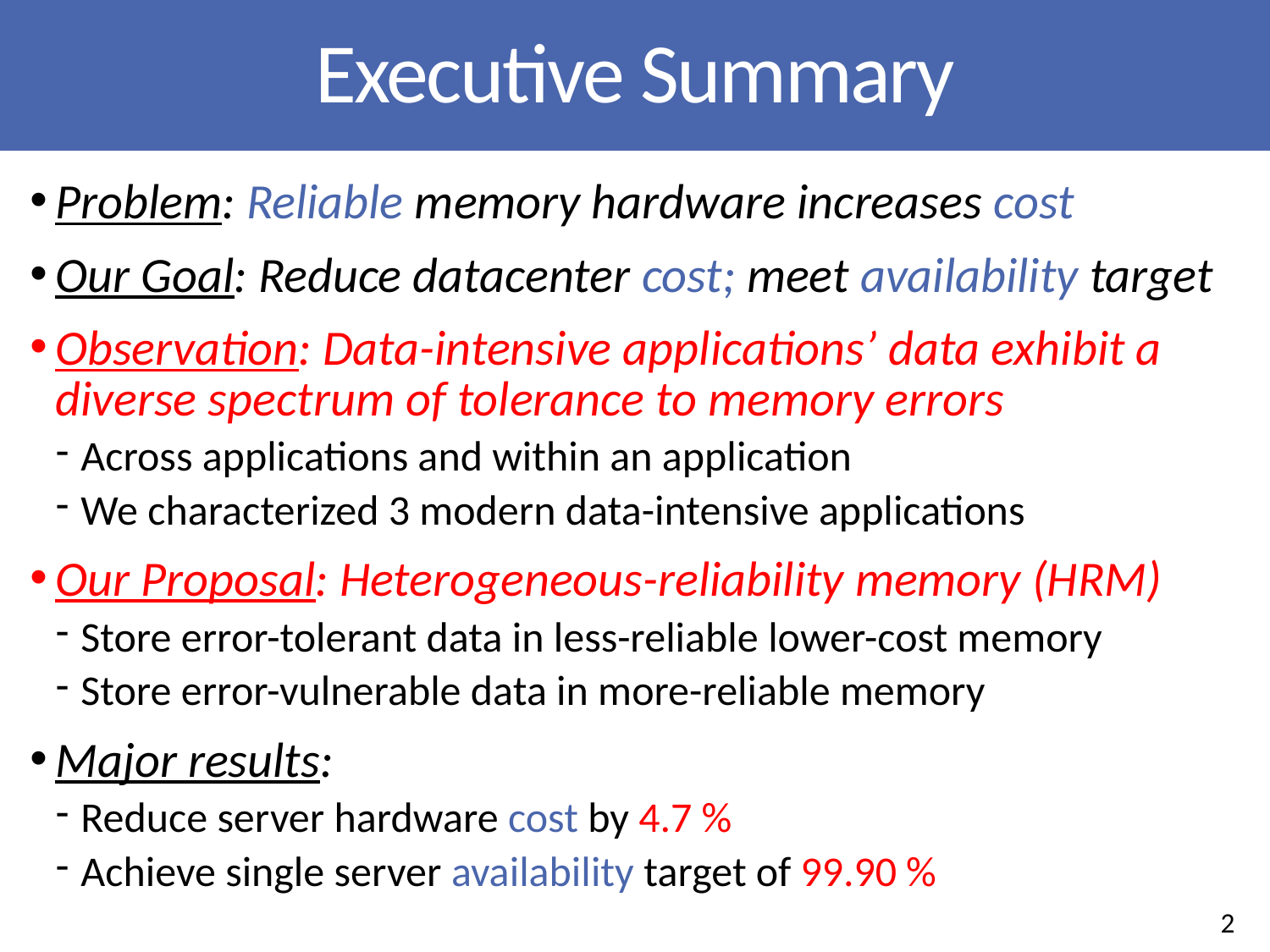

# Executive Summary
Problem: Reliable memory hardware increases cost
Our Goal: Reduce datacenter cost; meet availability target
Observation: Data-intensive applications’ data exhibit a diverse spectrum of tolerance to memory errors
Across applications and within an application
We characterized 3 modern data-intensive applications
Our Proposal: Heterogeneous-reliability memory (HRM)
Store error-tolerant data in less-reliable lower-cost memory
Store error-vulnerable data in more-reliable memory
Major results:
Reduce server hardware cost by 4.7 %
Achieve single server availability target of 99.90 %
2